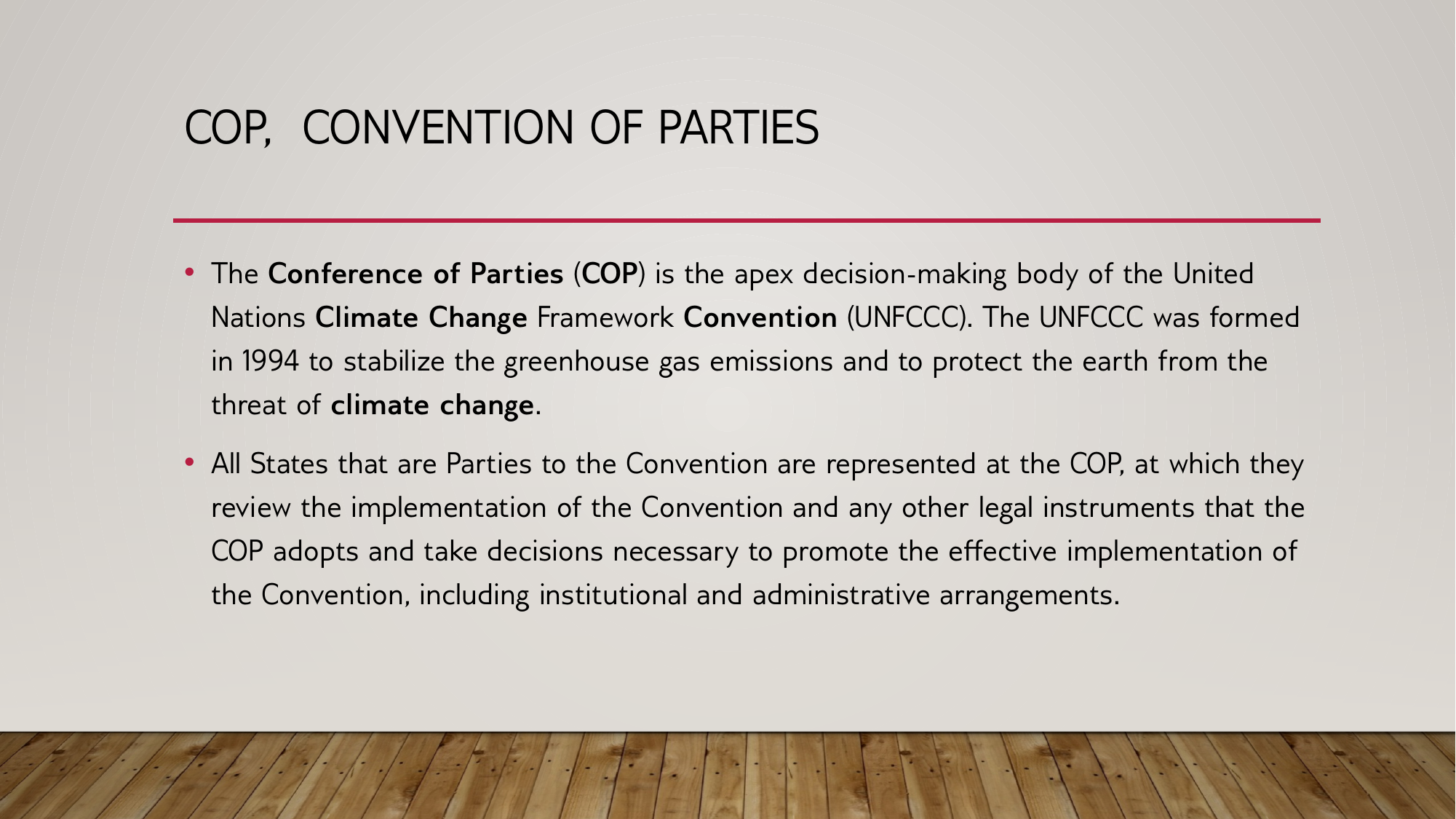

# COP,  Convention of Parties
The Conference of Parties (COP) is the apex decision-making body of the United Nations Climate Change Framework Convention (UNFCCC). The UNFCCC was formed in 1994 to stabilize the greenhouse gas emissions and to protect the earth from the threat of climate change.
All States that are Parties to the Convention are represented at the COP, at which they review the implementation of the Convention and any other legal instruments that the COP adopts and take decisions necessary to promote the effective implementation of the Convention, including institutional and administrative arrangements.